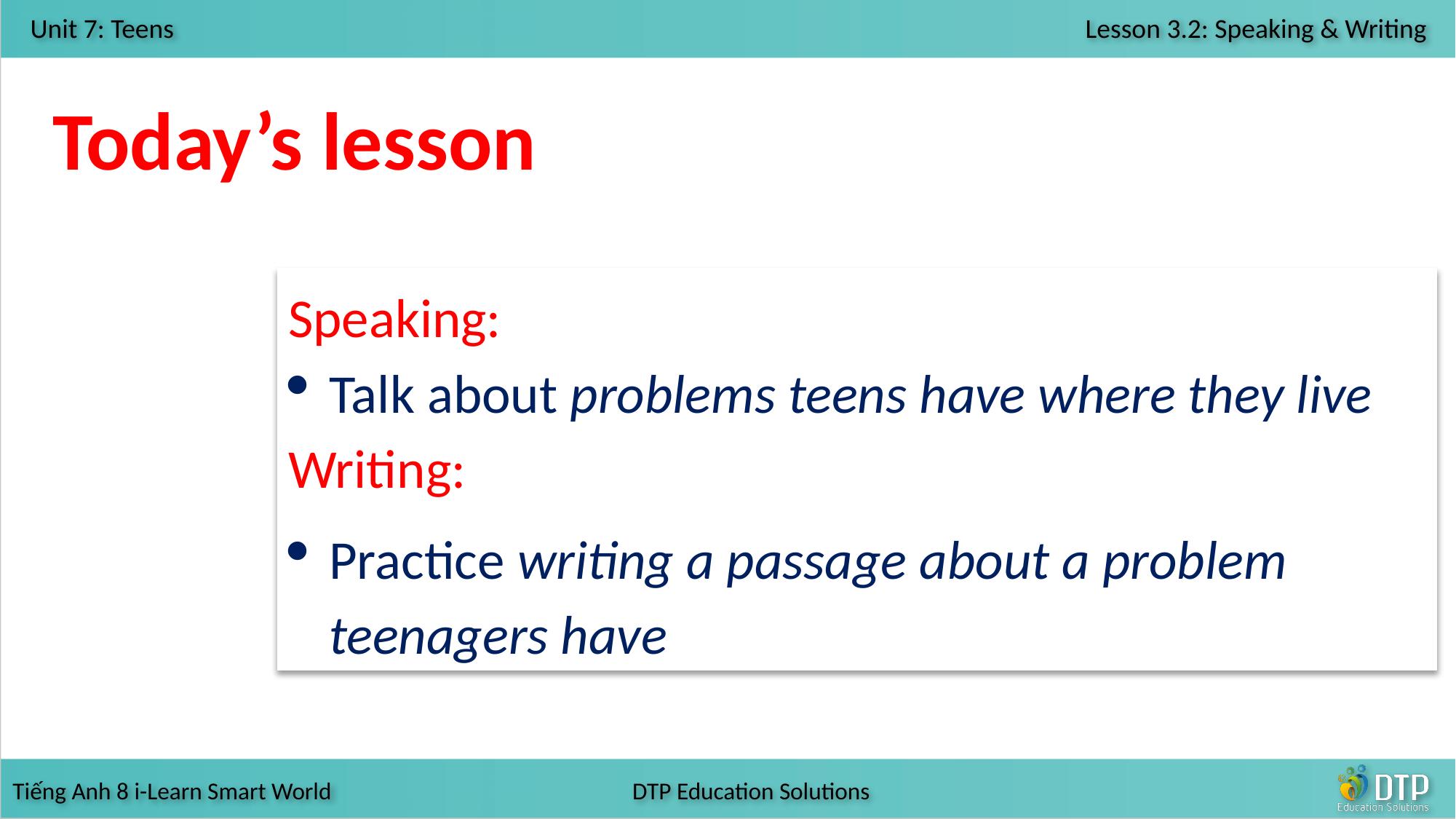

Today’s lesson
Speaking:
Talk about problems teens have where they live
Writing:
Practice writing a passage about a problem teenagers have